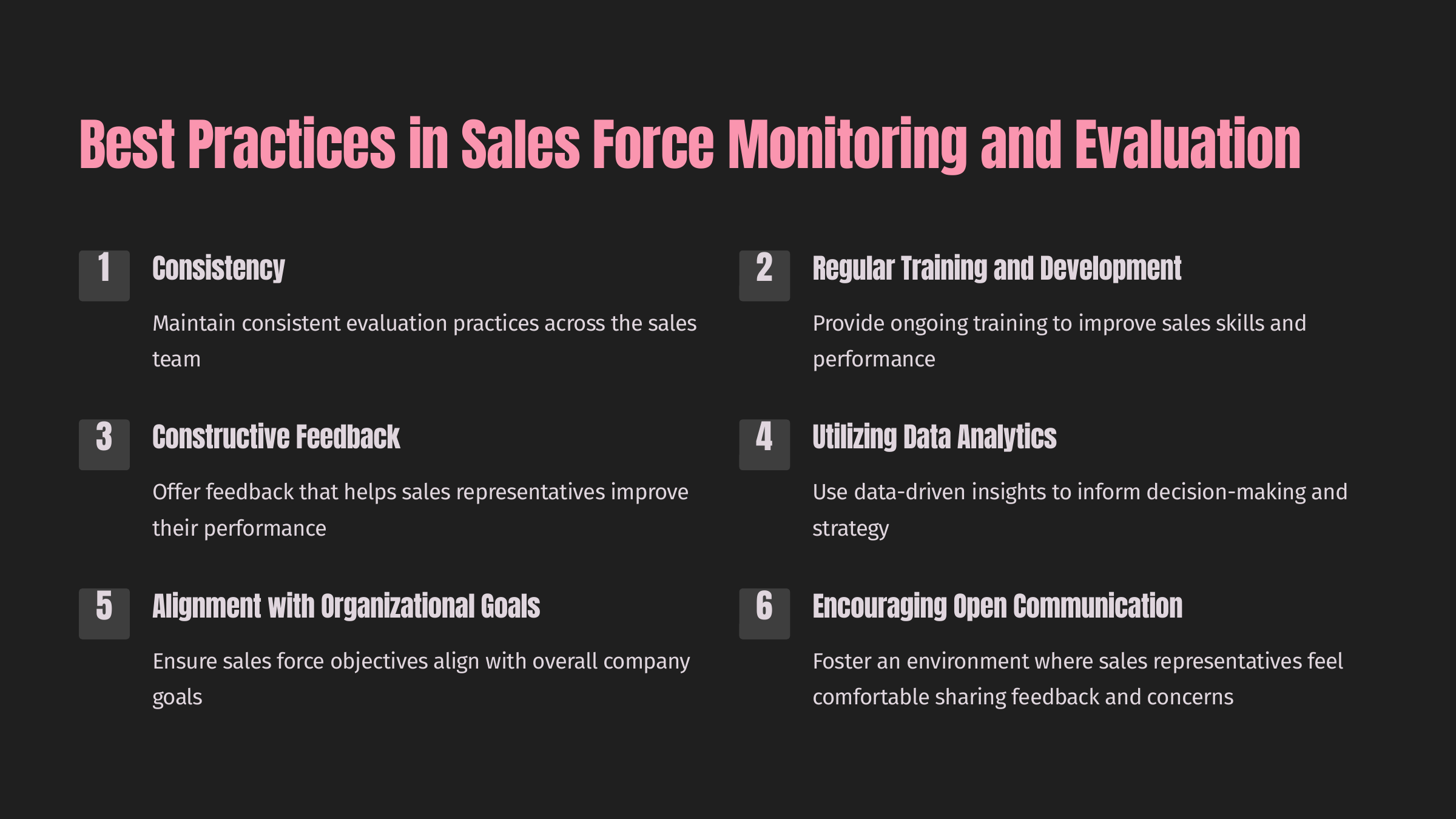

Best Practices in Sales Force Monitoring and Evaluation

Consistency

Regular Training and Development
1
2
Maintain consistent evaluation practices across the sales team
Provide ongoing training to improve sales skills and performance

Constructive Feedback

Utilizing Data Analytics
3
4
Offer feedback that helps sales representatives improve their performance
Use data-driven insights to inform decision-making and strategy

Alignment with Organizational Goals

Encouraging Open Communication
5
6
Ensure sales force objectives align with overall company goals
Foster an environment where sales representatives feel comfortable sharing feedback and concerns